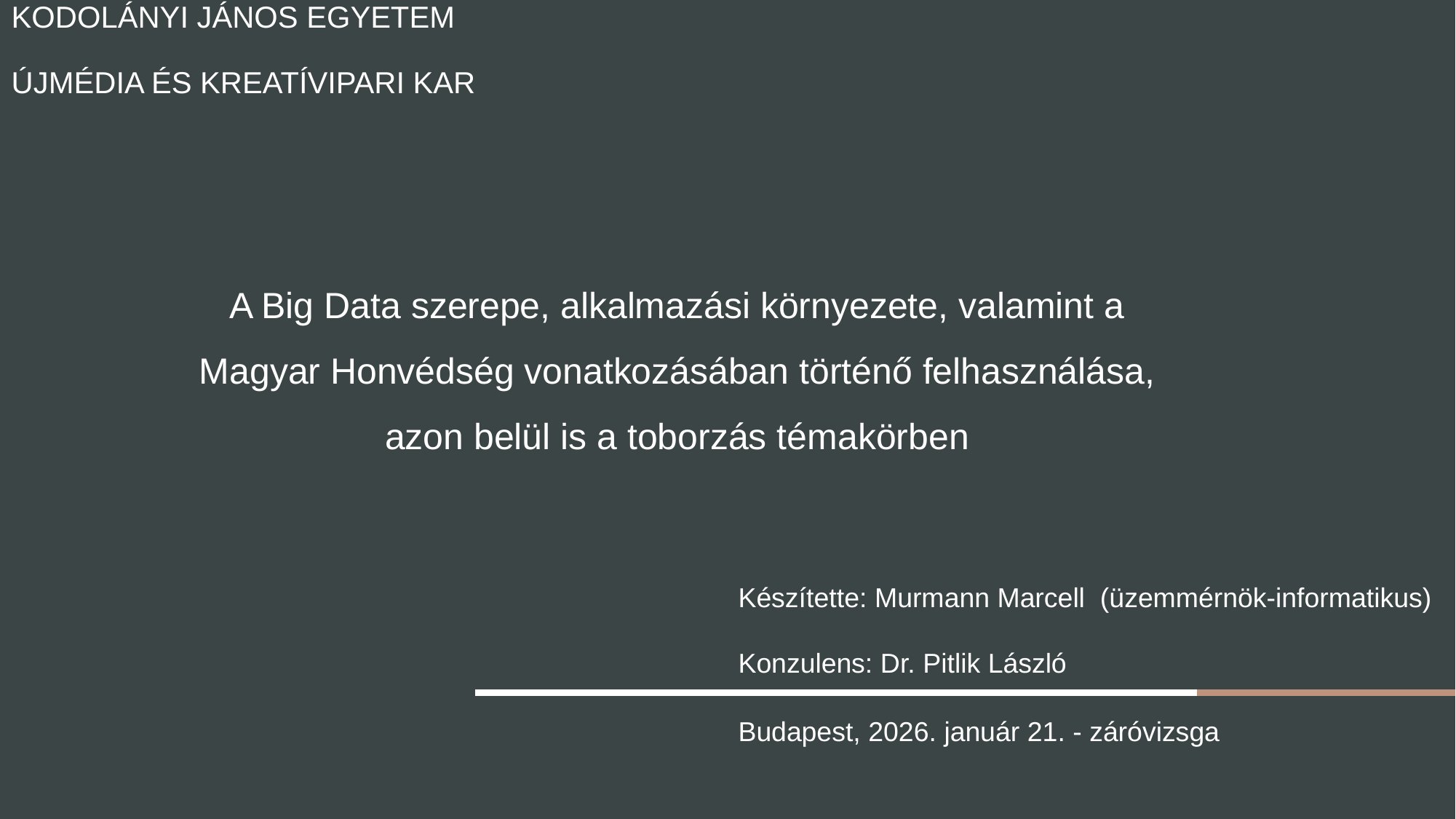

# Kodolányi János Egyetem
Újmédia és Kreatívipari Kar
A Big Data szerepe, alkalmazási környezete, valamint a Magyar Honvédség vonatkozásában történő felhasználása, azon belül is a toborzás témakörben
Készítette: Murmann Marcell  (üzemmérnök-informatikus)

Konzulens: Dr. Pitlik László
Budapest, 2026. január 21. - záróvizsga